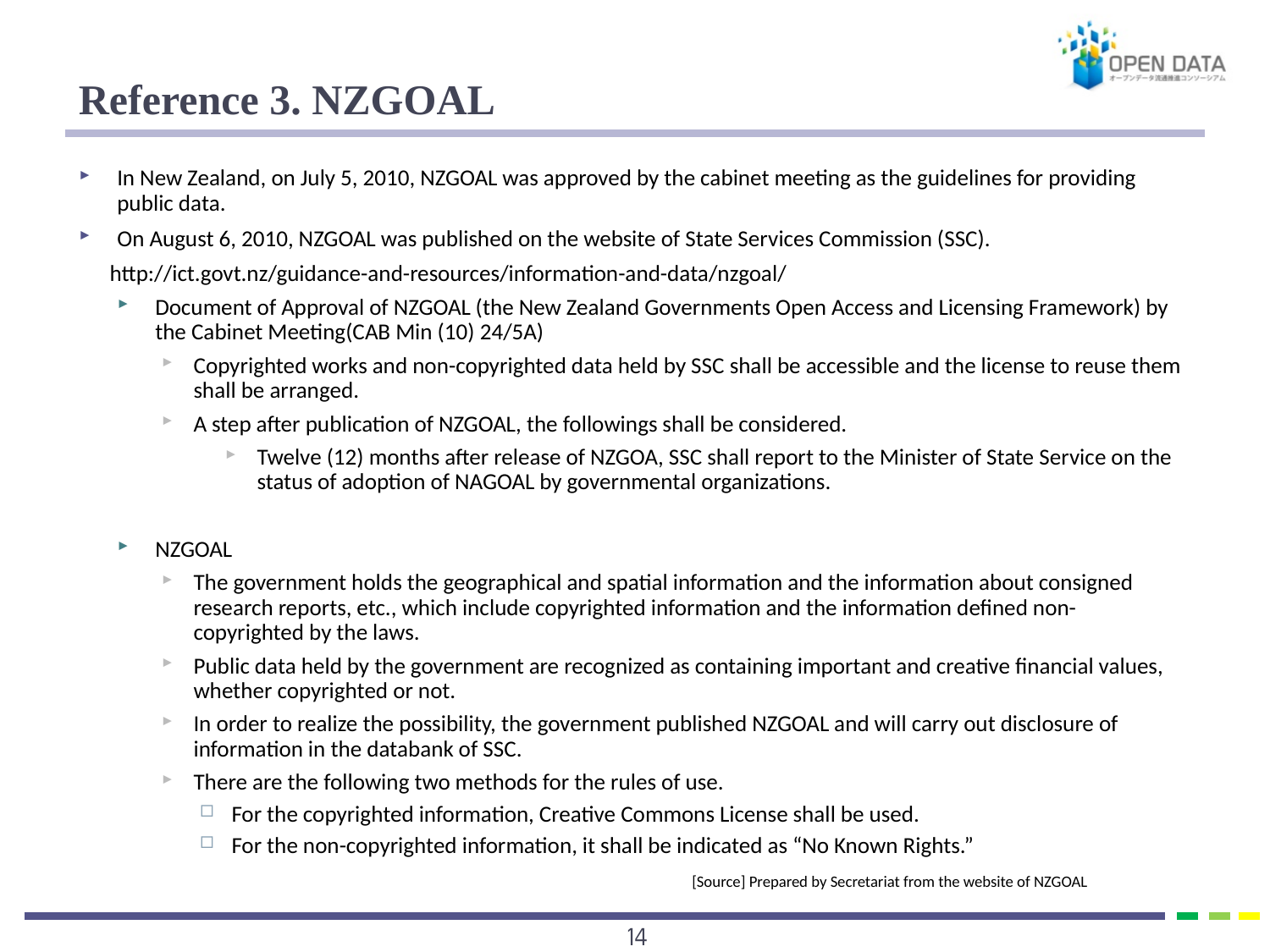

# Reference 3. NZGOAL
In New Zealand, on July 5, 2010, NZGOAL was approved by the cabinet meeting as the guidelines for providing public data.
On August 6, 2010, NZGOAL was published on the website of State Services Commission (SSC).
      http://ict.govt.nz/guidance-and-resources/information-and-data/nzgoal/
Document of Approval of NZGOAL (the New Zealand Governments Open Access and Licensing Framework) by the Cabinet Meeting(CAB Min (10) 24/5A)
Copyrighted works and non-copyrighted data held by SSC shall be accessible and the license to reuse them shall be arranged.
A step after publication of NZGOAL, the followings shall be considered.
Twelve (12) months after release of NZGOA, SSC shall report to the Minister of State Service on the status of adoption of NAGOAL by governmental organizations.

NZGOAL
The government holds the geographical and spatial information and the information about consigned research reports, etc., which include copyrighted information and the information defined non-copyrighted by the laws.
Public data held by the government are recognized as containing important and creative financial values, whether copyrighted or not.
In order to realize the possibility, the government published NZGOAL and will carry out disclosure of information in the databank of SSC.
There are the following two methods for the rules of use.
For the copyrighted information, Creative Commons License shall be used.
For the non-copyrighted information, it shall be indicated as “No Known Rights.”

[Source] Prepared by Secretariat from the website of NZGOAL
14